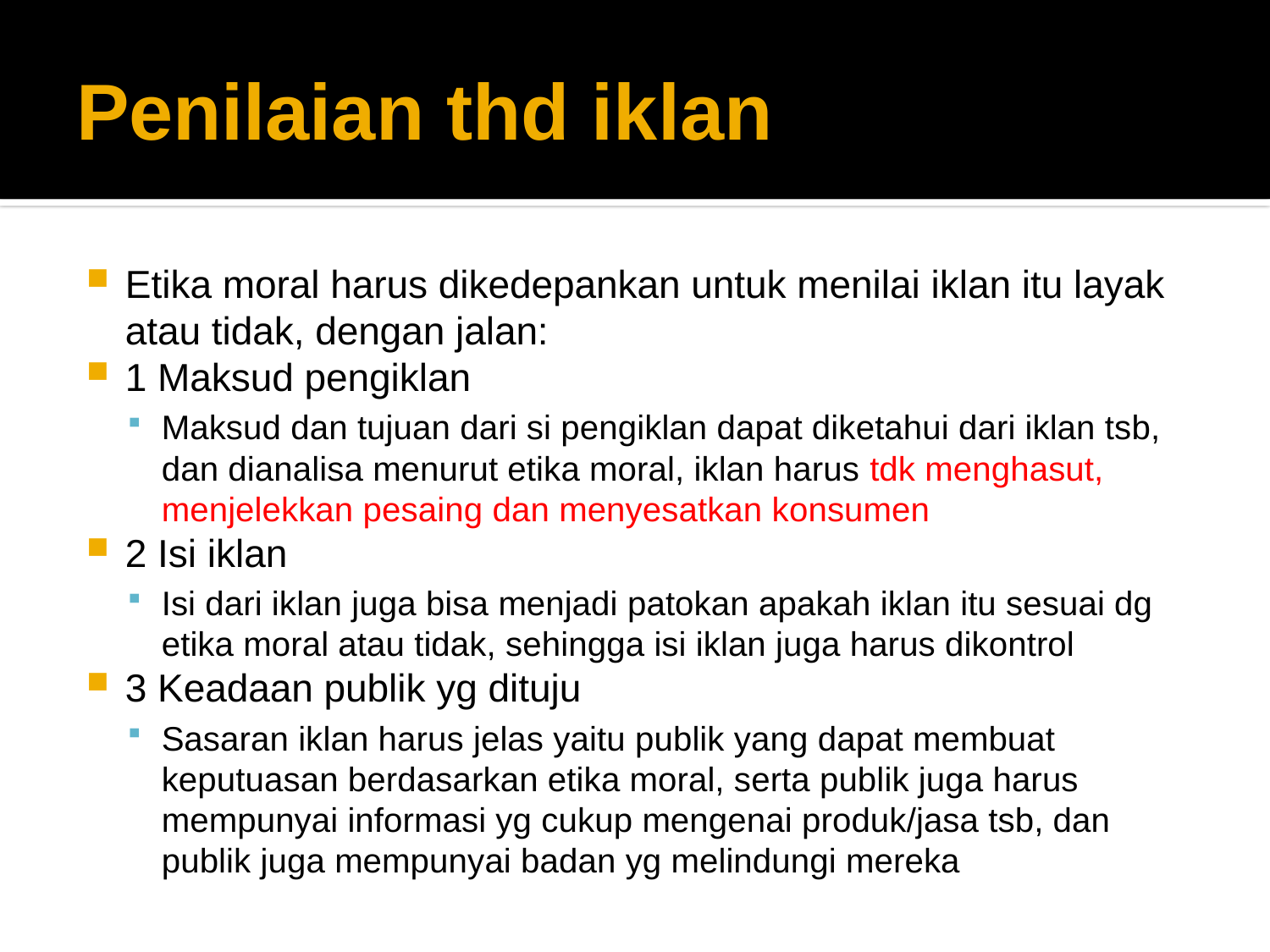

# Penilaian thd iklan
Etika moral harus dikedepankan untuk menilai iklan itu layak atau tidak, dengan jalan:
1 Maksud pengiklan
Maksud dan tujuan dari si pengiklan dapat diketahui dari iklan tsb, dan dianalisa menurut etika moral, iklan harus tdk menghasut, menjelekkan pesaing dan menyesatkan konsumen
2 Isi iklan
Isi dari iklan juga bisa menjadi patokan apakah iklan itu sesuai dg etika moral atau tidak, sehingga isi iklan juga harus dikontrol
3 Keadaan publik yg dituju
Sasaran iklan harus jelas yaitu publik yang dapat membuat keputuasan berdasarkan etika moral, serta publik juga harus mempunyai informasi yg cukup mengenai produk/jasa tsb, dan publik juga mempunyai badan yg melindungi mereka